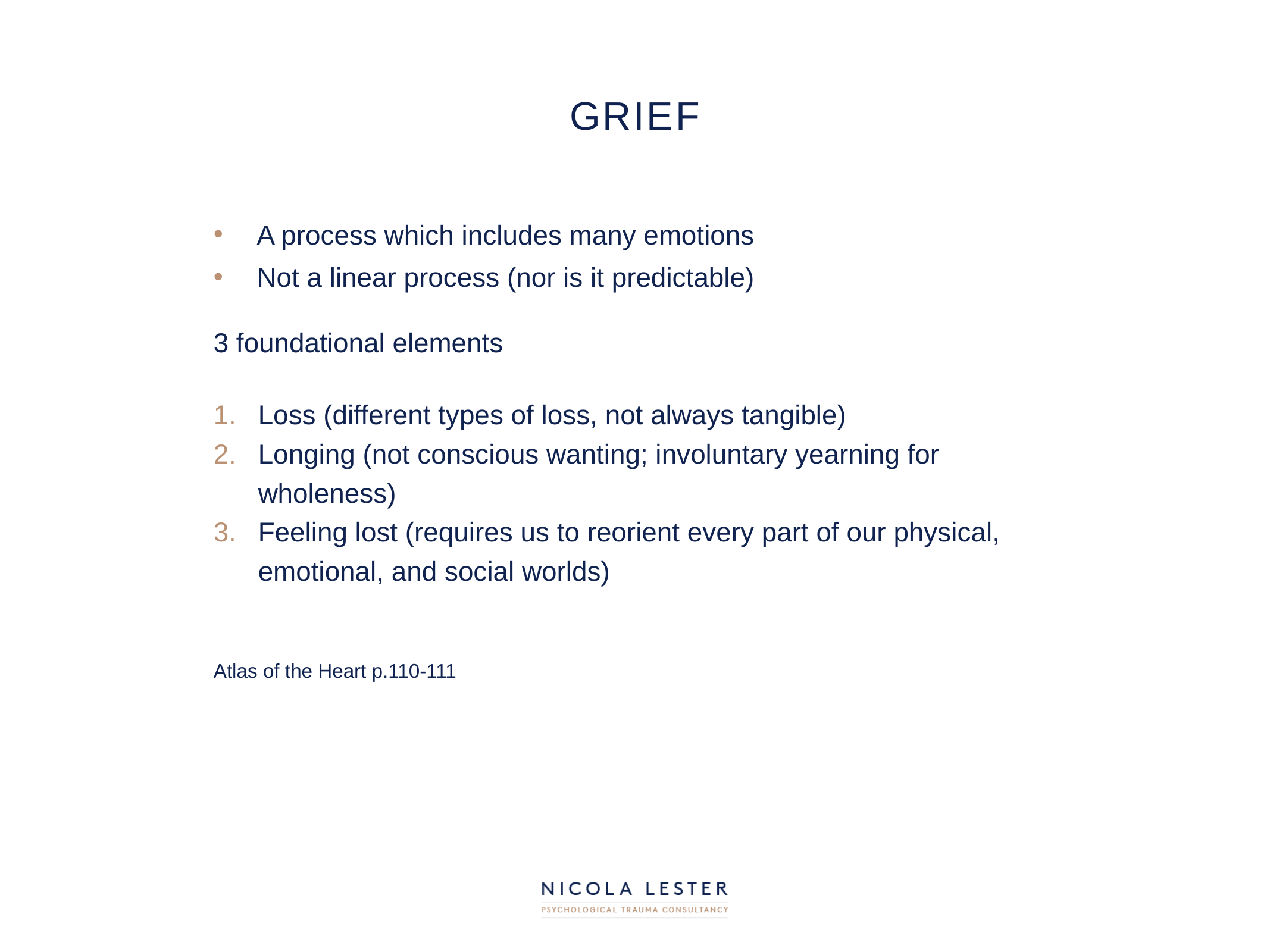

# grief
A process which includes many emotions
Not a linear process (nor is it predictable)

3 foundational elements

Loss (different types of loss, not always tangible)
Longing (not conscious wanting; involuntary yearning for wholeness)
Feeling lost (requires us to reorient every part of our physical, emotional, and social worlds)

Atlas of the Heart p.110-111